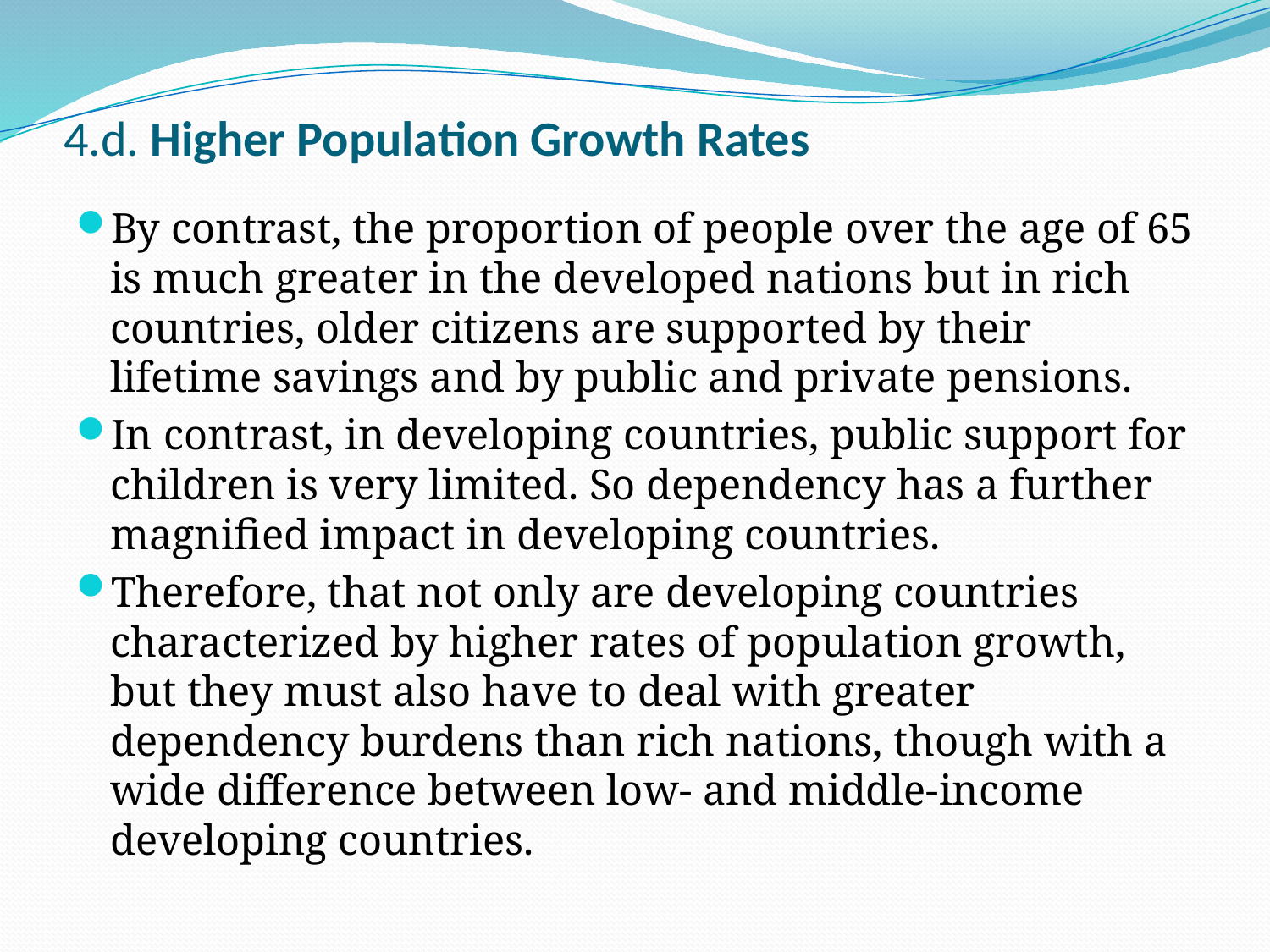

# 4.d. Higher Population Growth Rates
By contrast, the proportion of people over the age of 65 is much greater in the developed nations but in rich countries, older citizens are supported by their lifetime savings and by public and private pensions.
In contrast, in developing countries, public support for children is very limited. So dependency has a further magnified impact in developing countries.
Therefore, that not only are developing countries characterized by higher rates of population growth, but they must also have to deal with greater dependency burdens than rich nations, though with a wide difference between low- and middle-income developing countries.